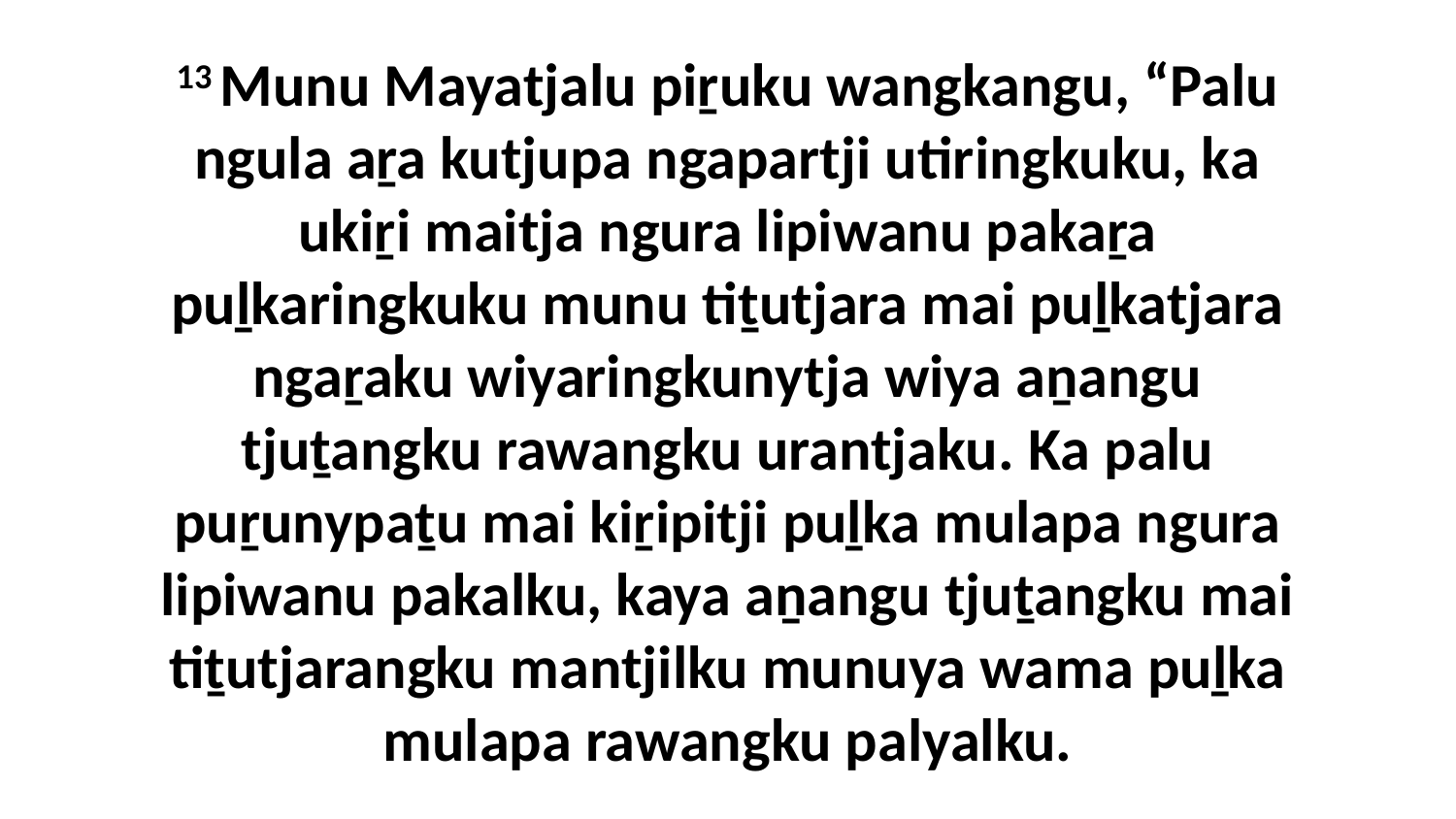

13 Munu Mayatjalu piṟuku wangkangu, “Palu ngula aṟa kutjupa ngapartji utiringkuku, ka ukiṟi maitja ngura lipiwanu pakaṟa puḻkaringkuku munu tiṯutjara mai puḻkatjara ngaṟaku wiyaringkunytja wiya aṉangu tjuṯangku rawangku urantjaku. Ka palu puṟunypaṯu mai kiṟipitji puḻka mulapa ngura lipiwanu pakalku, kaya aṉangu tjuṯangku mai tiṯutjarangku mantjilku munuya wama puḻka mulapa rawangku palyalku.